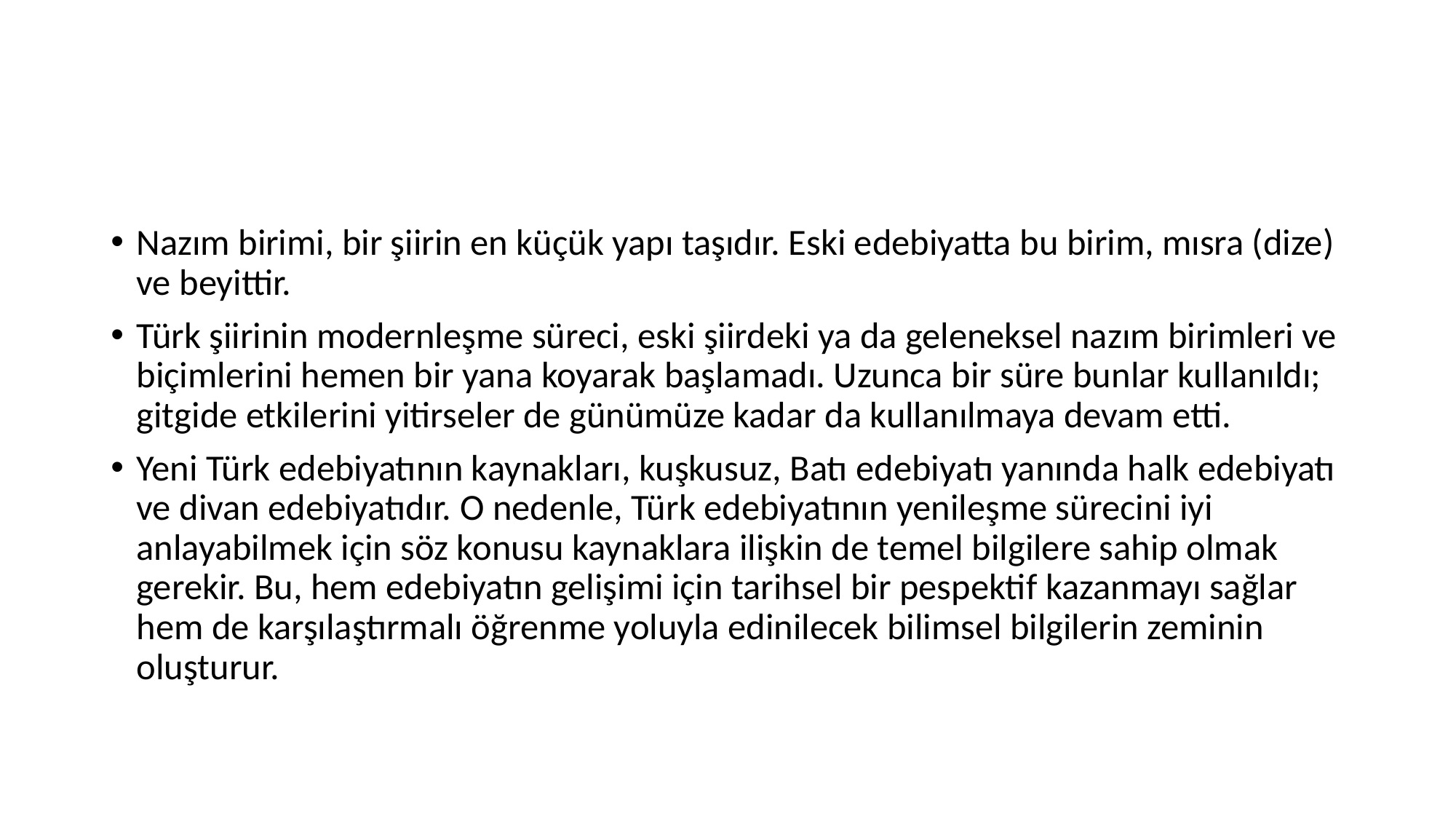

#
Nazım birimi, bir şiirin en küçük yapı taşıdır. Eski edebiyatta bu birim, mısra (dize) ve beyittir.
Türk şiirinin modernleşme süreci, eski şiirdeki ya da geleneksel nazım birimleri ve biçimlerini hemen bir yana koyarak başlamadı. Uzunca bir süre bunlar kullanıldı; gitgide etkilerini yitirseler de günümüze kadar da kullanılmaya devam etti.
Yeni Türk edebiyatının kaynakları, kuşkusuz, Batı edebiyatı yanında halk edebiyatı ve divan edebiyatıdır. O nedenle, Türk edebiyatının yenileşme sürecini iyi anlayabilmek için söz konusu kaynaklara ilişkin de temel bilgilere sahip olmak gerekir. Bu, hem edebiyatın gelişimi için tarihsel bir pespektif kazanmayı sağlar hem de karşılaştırmalı öğrenme yoluyla edinilecek bilimsel bilgilerin zeminin oluşturur.